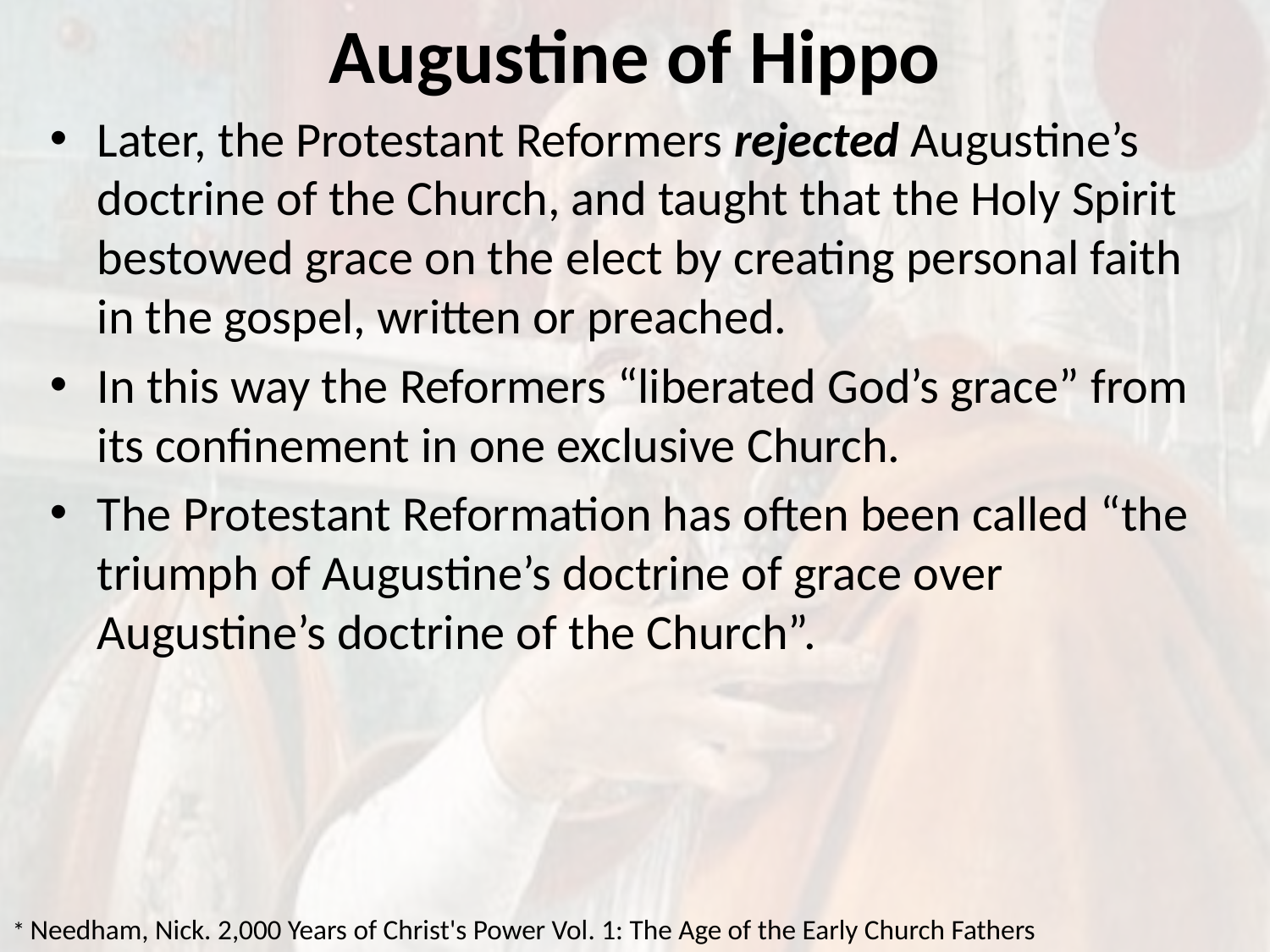

# Augustine of Hippo
Later, the Protestant Reformers rejected Augustine’s doctrine of the Church, and taught that the Holy Spirit bestowed grace on the elect by creating personal faith in the gospel, written or preached.
In this way the Reformers “liberated God’s grace” from its confinement in one exclusive Church.
The Protestant Reformation has often been called “the triumph of Augustine’s doctrine of grace over Augustine’s doctrine of the Church”.
* Needham, Nick. 2,000 Years of Christ's Power Vol. 1: The Age of the Early Church Fathers